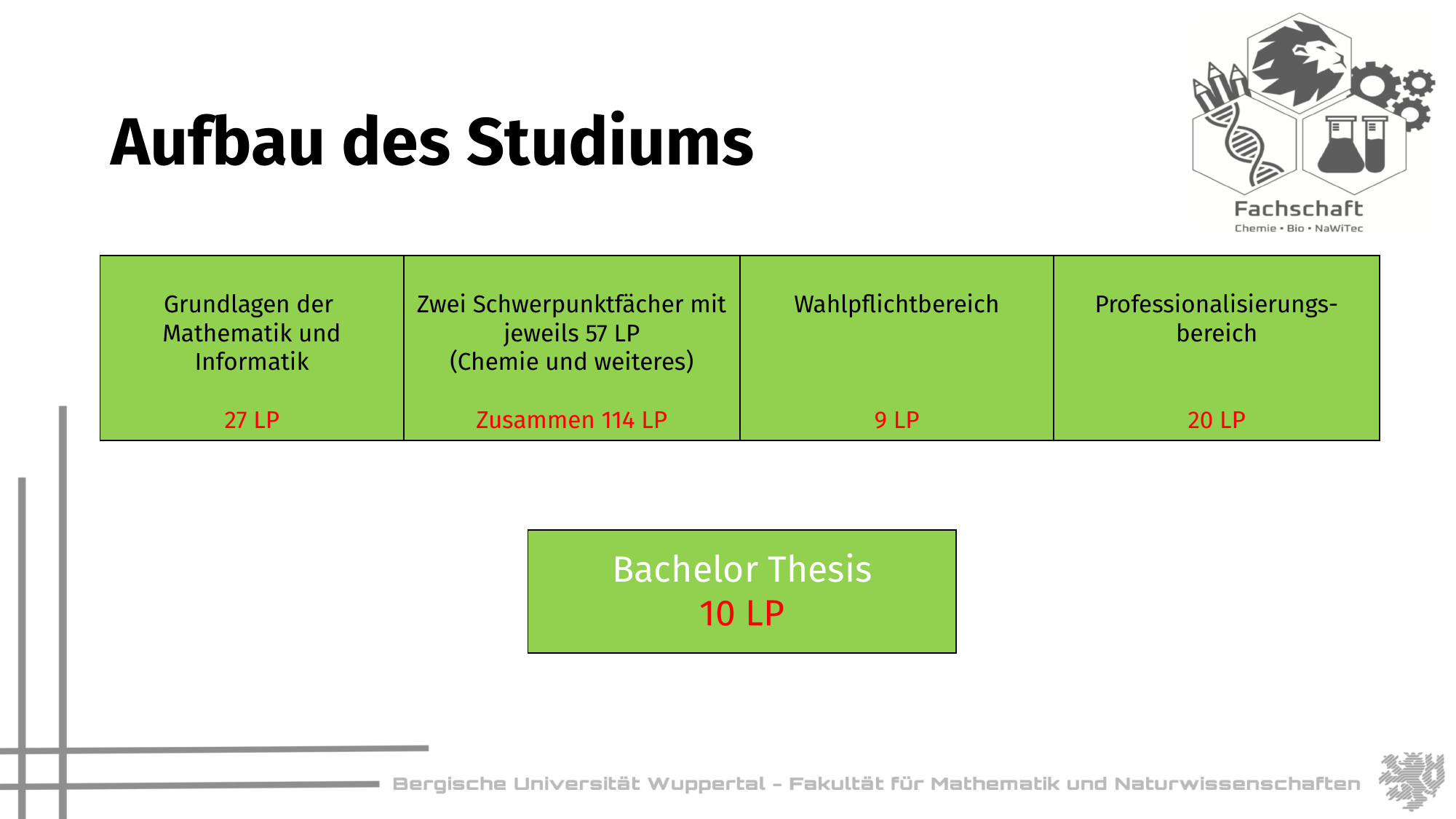

# Aufbau des Studiums
| Grundlagen der Mathematik und Informatik 27 LP | Zwei Schwerpunktfächer mit jeweils 57 LP (Chemie und weiteres) Zusammen 114 LP | Wahlpflichtbereich 9 LP | Professionalisierungs-bereich 20 LP |
| --- | --- | --- | --- |
| Bachelor Thesis 10 LP |
| --- |